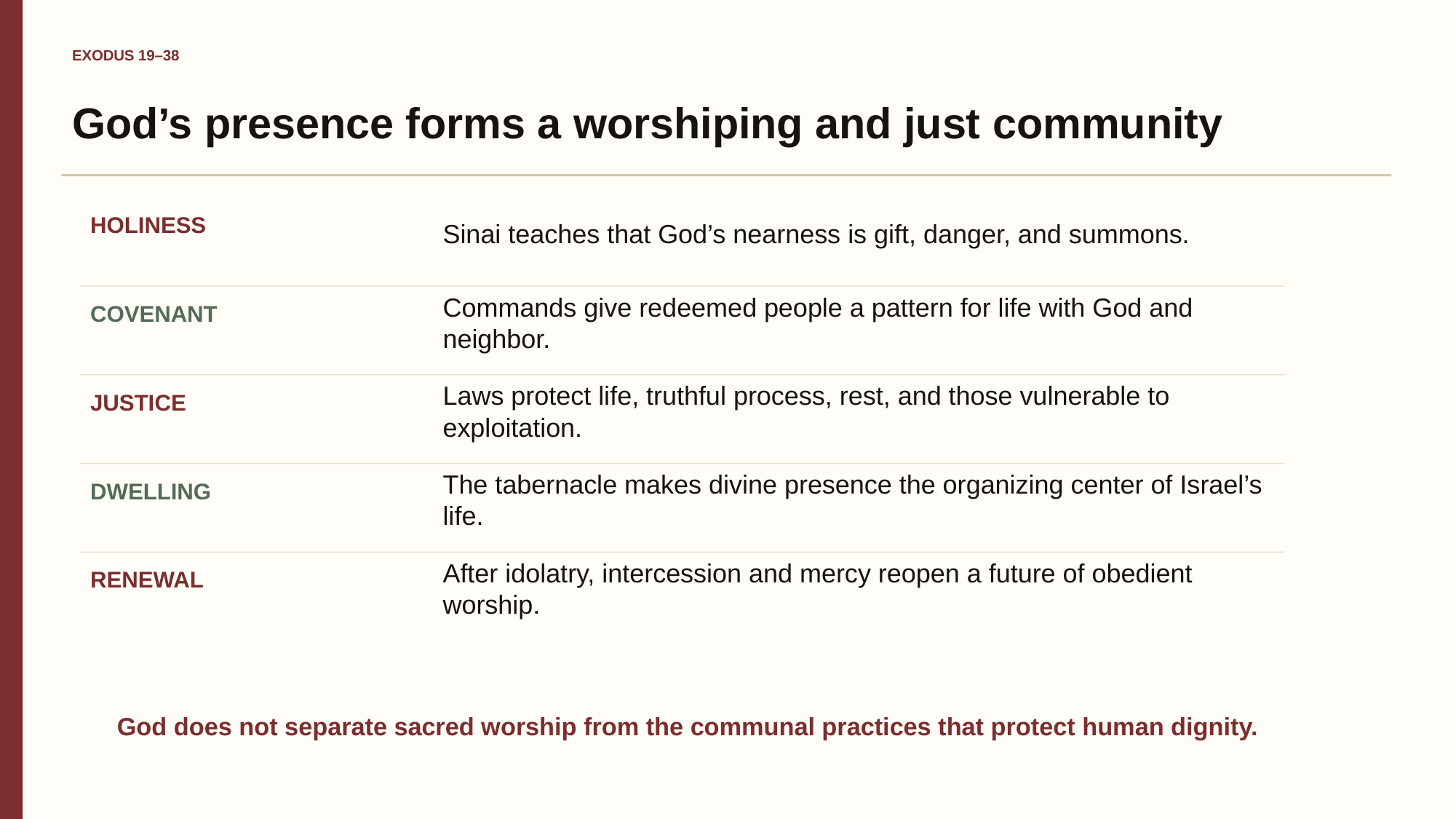

EXODUS 19–38
God’s presence forms a worshiping and just community

Sinai teaches that God’s nearness is gift, danger, and summons.
HOLINESS

Commands give redeemed people a pattern for life with God and neighbor.
COVENANT

Laws protect life, truthful process, rest, and those vulnerable to exploitation.
JUSTICE

The tabernacle makes divine presence the organizing center of Israel’s life.
DWELLING

After idolatry, intercession and mercy reopen a future of obedient worship.
RENEWAL
God does not separate sacred worship from the communal practices that protect human dignity.